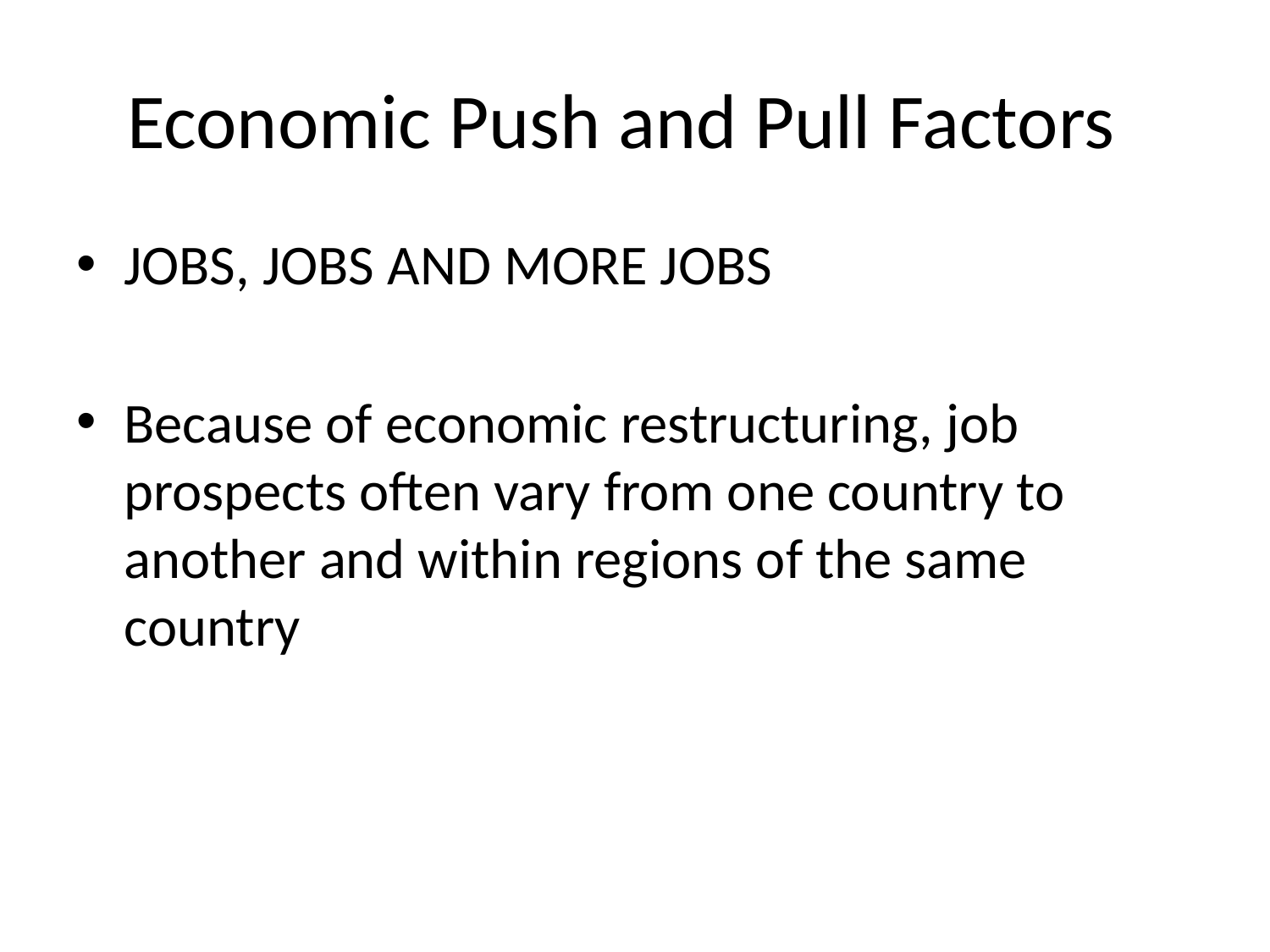

# Economic Push and Pull Factors
JOBS, JOBS AND MORE JOBS

Because of economic restructuring, job prospects often vary from one country to another and within regions of the same country